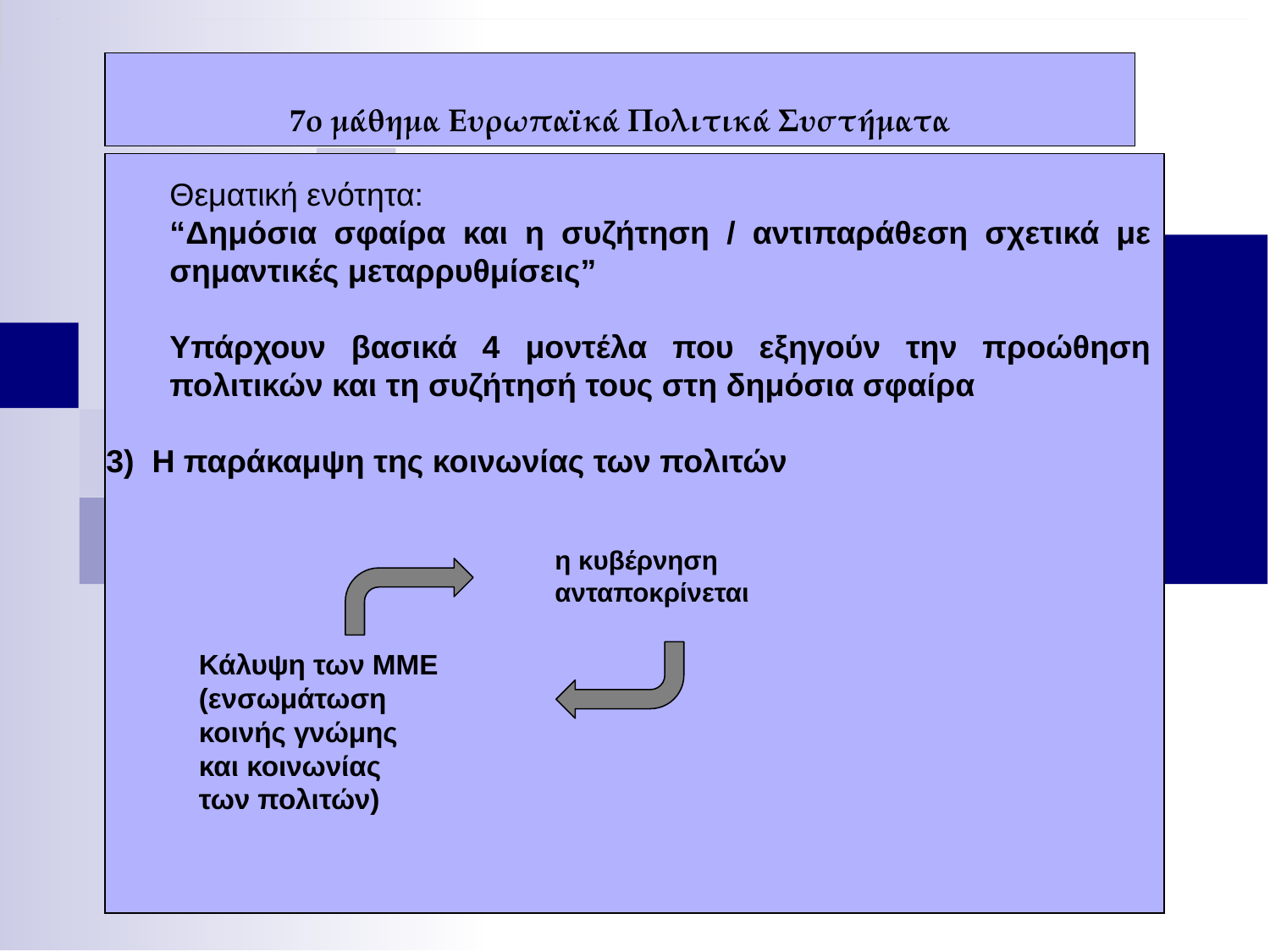

7ο μάθημα Ευρωπαϊκά Πολιτικά Συστήματα

Θεματική ενότητα:
“Δημόσια σφαίρα και η συζήτηση / αντιπαράθεση σχετικά με σημαντικές μεταρρυθμίσεις”

Υπάρχουν βασικά 4 μοντέλα που εξηγούν την προώθηση πολιτικών και τη συζήτησή τους στη δημόσια σφαίρα

3)  Η παράκαμψη της κοινωνίας των πολιτών

η κυβέρνηση ανταποκρίνεται

Κάλυψη των ΜΜΕ
(ενσωμάτωση κοινής γνώμης και κοινωνίας των πολιτών)